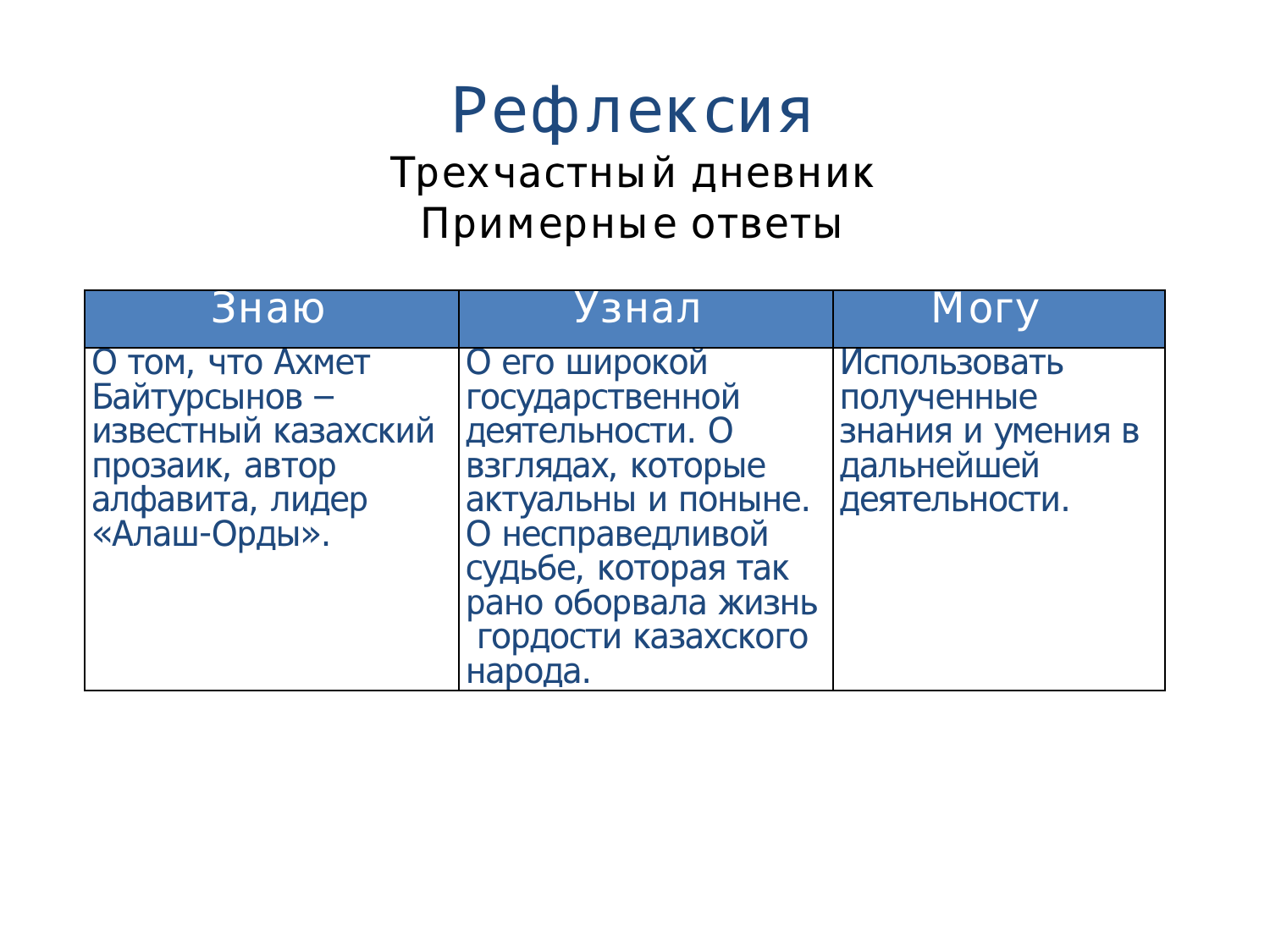

# Рефлексия Трехчастный дневник Примерные ответы
| Знаю | Узнал | Могу |
| --- | --- | --- |
| О том, что Ахмет Байтурсынов – известный казахский прозаик, автор алфавита, лидер «Алаш-Орды». | О его широкой государственной деятельности. О взглядах, которые актуальны и поныне. О несправедливой судьбе, которая так рано оборвала жизнь гордости казахского народа. | Использовать полученные знания и умения в дальнейшей деятельности. |